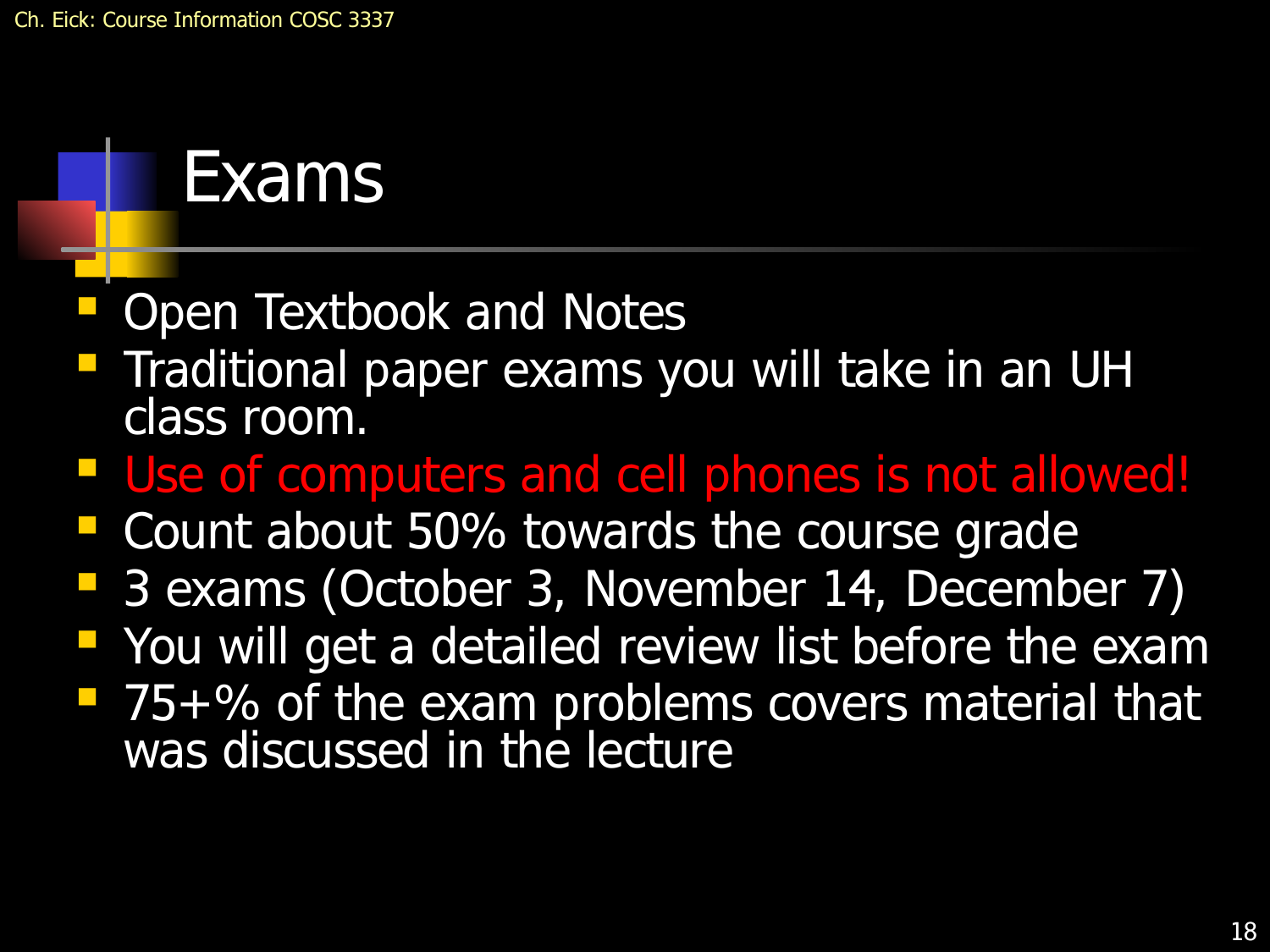

# Exams
Open Textbook and Notes
Traditional paper exams you will take in an UH class room.
Use of computers and cell phones is not allowed!
Count about 50% towards the course grade
3 exams (October 3, November 14, December 7)
You will get a detailed review list before the exam
75+% of the exam problems covers material that was discussed in the lecture

18